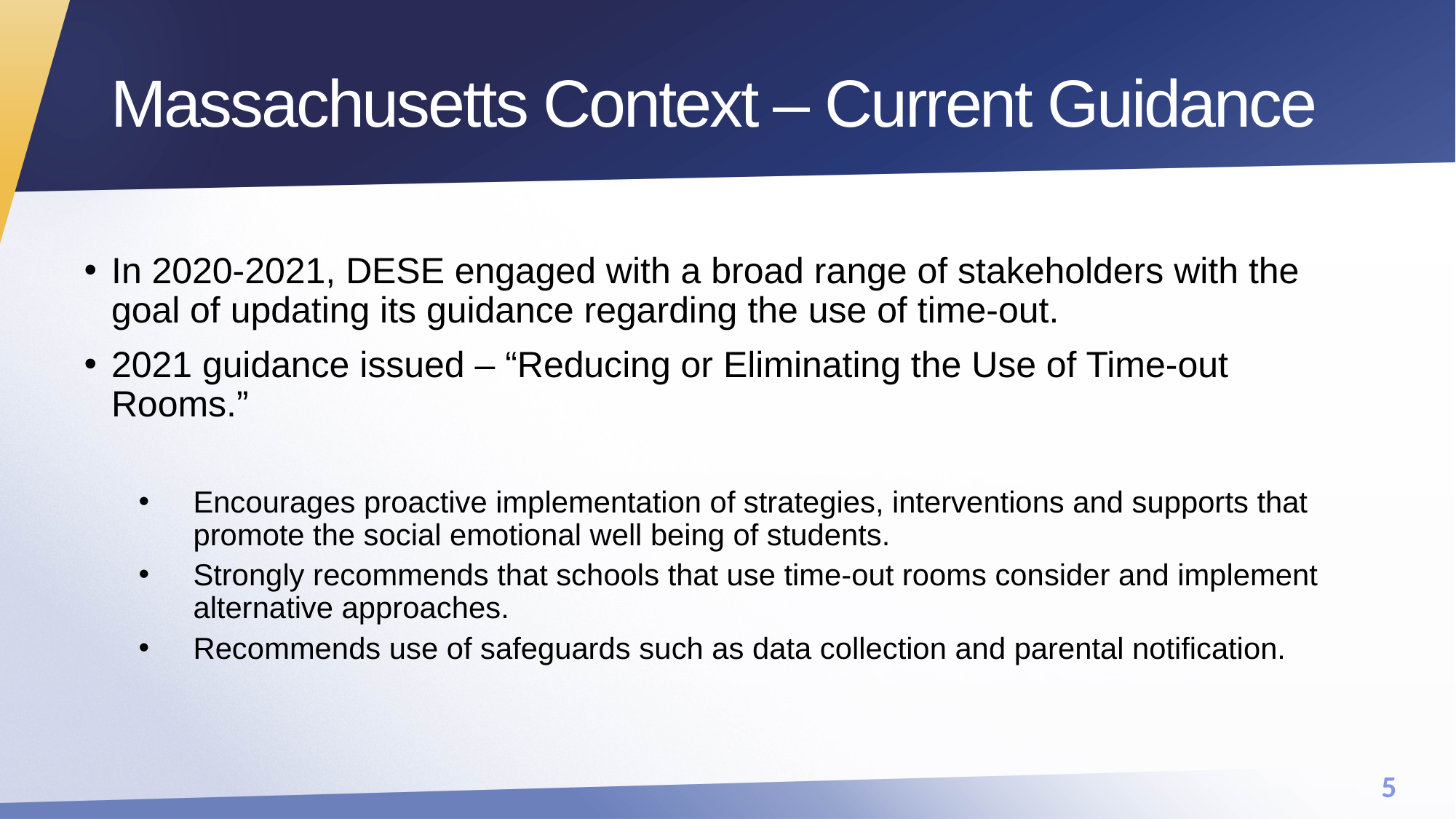

# Massachusetts Context – Current Guidance
In 2020-2021, DESE engaged with a broad range of stakeholders with the goal of updating its guidance regarding the use of time-out.
2021 guidance issued – “Reducing or Eliminating the Use of Time-out Rooms.”

Encourages proactive implementation of strategies, interventions and supports that promote the social emotional well being of students.
Strongly recommends that schools that use time-out rooms consider and implement alternative approaches.
Recommends use of safeguards such as data collection and parental notification.